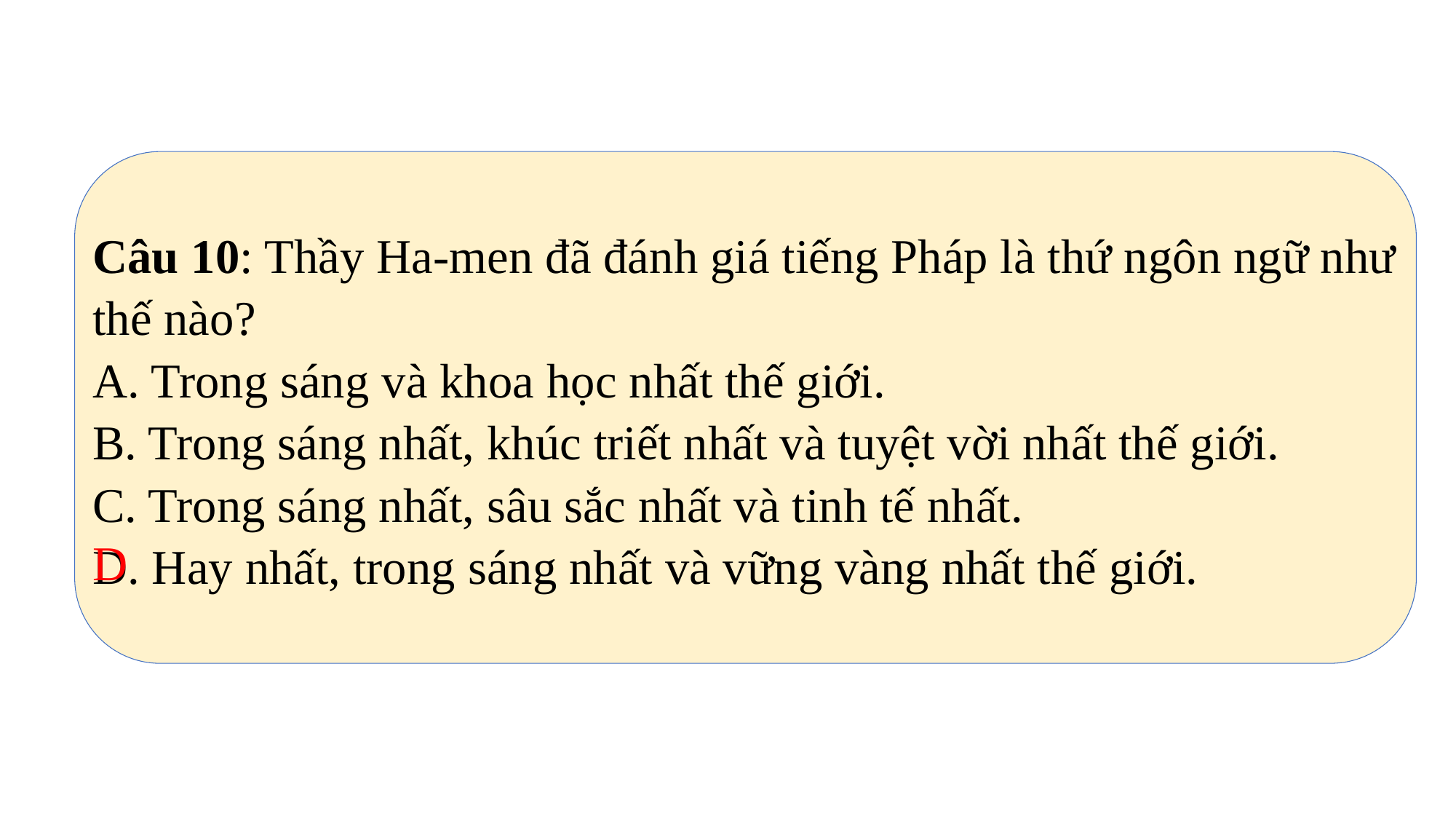

Câu 10: Thầy Ha-men đã đánh giá tiếng Pháp là thứ ngôn ngữ như thế nào?
A. Trong sáng và khoa học nhất thế giới.
B. Trong sáng nhất, khúc triết nhất và tuyệt vời nhất thế giới.
C. Trong sáng nhất, sâu sắc nhất và tinh tế nhất.
D. Hay nhất, trong sáng nhất và vững vàng nhất thế giới.
D